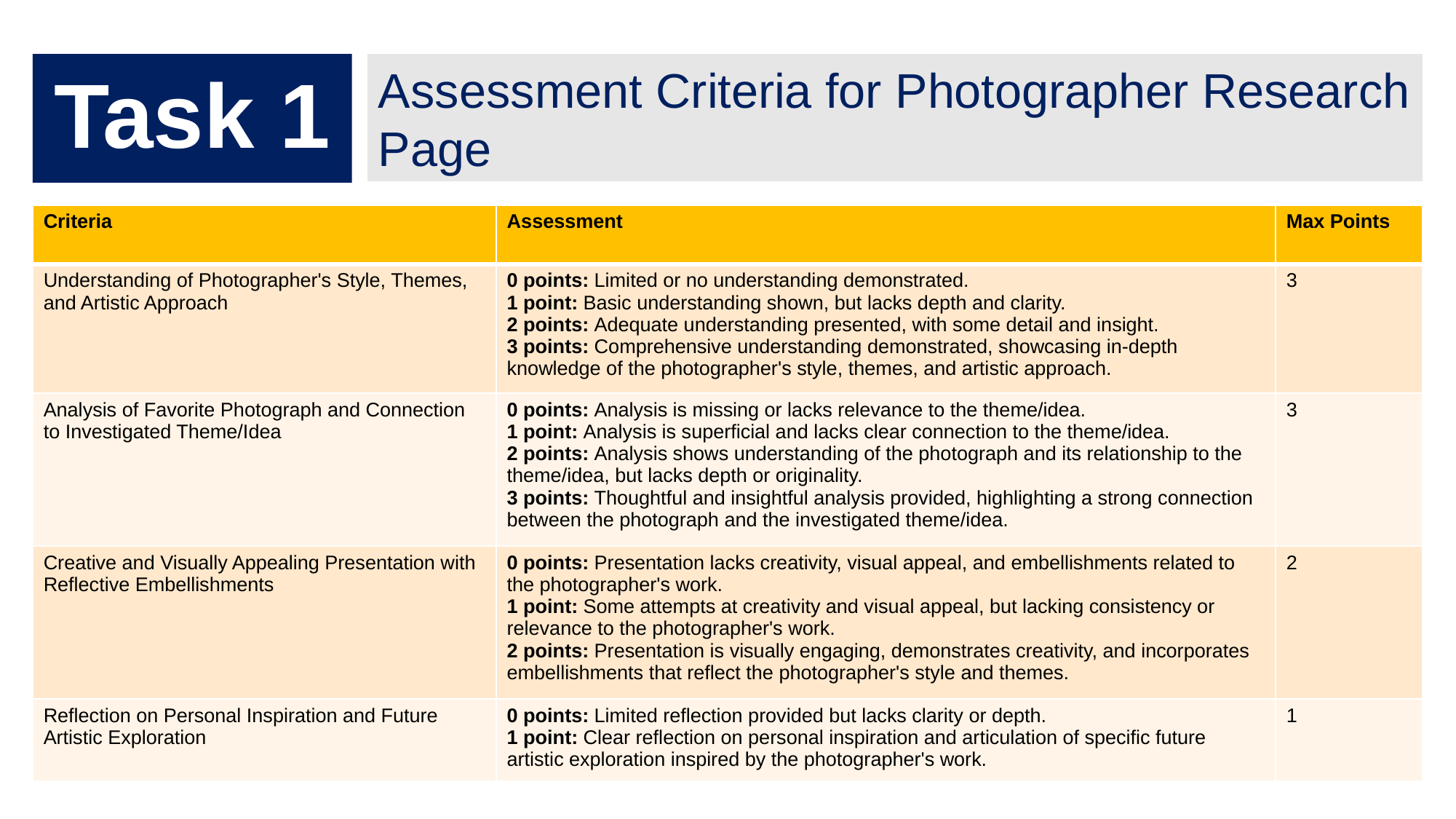

Assessment Criteria for Photographer Research Page
# Task 1
| Criteria | Assessment | Max Points |
| --- | --- | --- |
| Understanding of Photographer's Style, Themes, and Artistic Approach | 0 points: Limited or no understanding demonstrated. 1 point: Basic understanding shown, but lacks depth and clarity. 2 points: Adequate understanding presented, with some detail and insight. 3 points: Comprehensive understanding demonstrated, showcasing in-depth knowledge of the photographer's style, themes, and artistic approach. | 3 |
| Analysis of Favorite Photograph and Connection to Investigated Theme/Idea | 0 points: Analysis is missing or lacks relevance to the theme/idea. 1 point: Analysis is superficial and lacks clear connection to the theme/idea. 2 points: Analysis shows understanding of the photograph and its relationship to the theme/idea, but lacks depth or originality. 3 points: Thoughtful and insightful analysis provided, highlighting a strong connection between the photograph and the investigated theme/idea. | 3 |
| Creative and Visually Appealing Presentation with Reflective Embellishments | 0 points: Presentation lacks creativity, visual appeal, and embellishments related to the photographer's work. 1 point: Some attempts at creativity and visual appeal, but lacking consistency or relevance to the photographer's work. 2 points: Presentation is visually engaging, demonstrates creativity, and incorporates embellishments that reflect the photographer's style and themes. | 2 |
| Reflection on Personal Inspiration and Future Artistic Exploration | 0 points: Limited reflection provided but lacks clarity or depth. 1 point: Clear reflection on personal inspiration and articulation of specific future artistic exploration inspired by the photographer's work. | 1 |